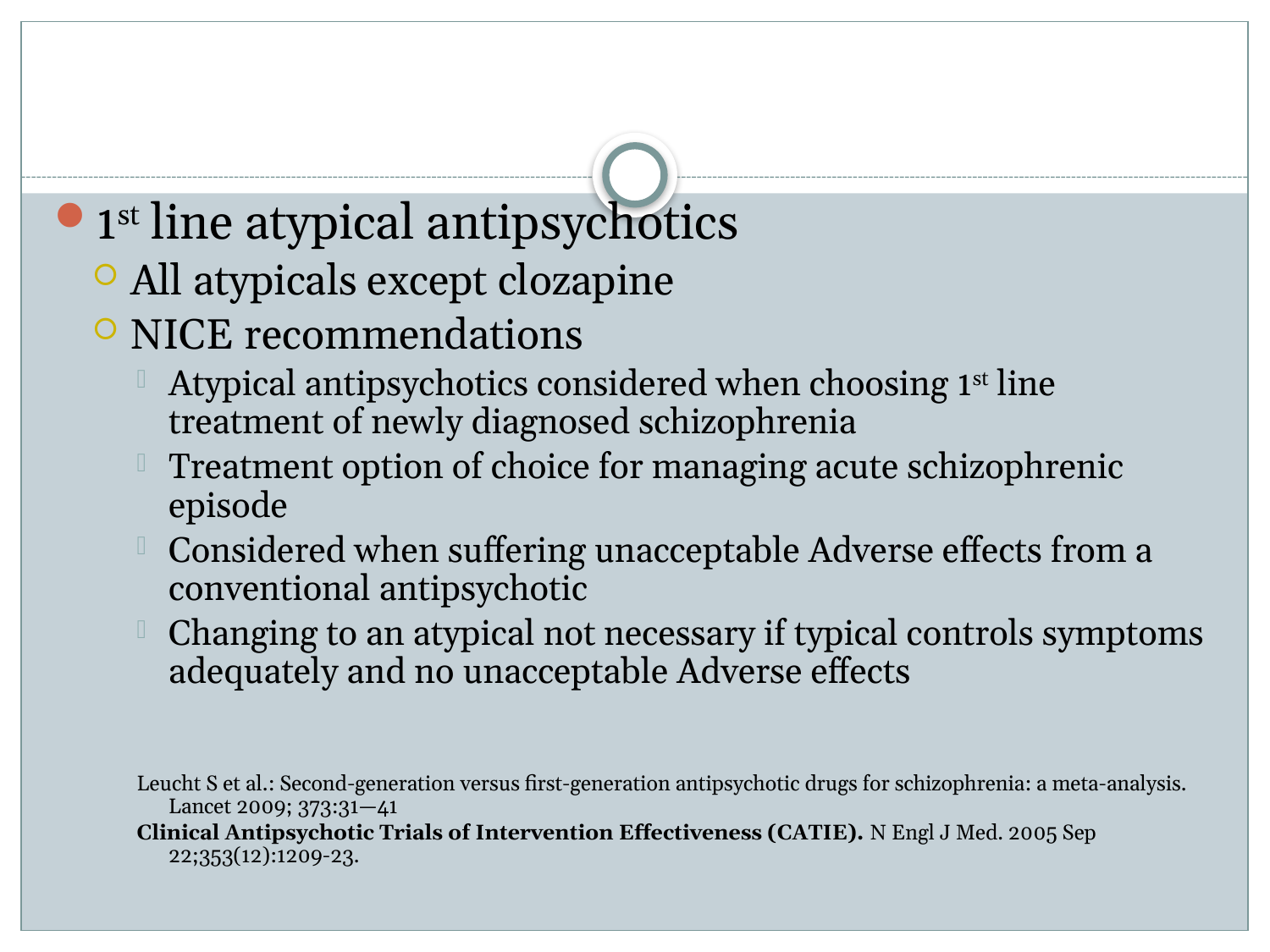

#
1st line atypical antipsychotics
All atypicals except clozapine
NICE recommendations
Atypical antipsychotics considered when choosing 1st line treatment of newly diagnosed schizophrenia
Treatment option of choice for managing acute schizophrenic episode
Considered when suffering unacceptable Adverse effects from a conventional antipsychotic
Changing to an atypical not necessary if typical controls symptoms adequately and no unacceptable Adverse effects

Leucht S et al.: Second-generation versus first-generation antipsychotic drugs for schizophrenia: a meta-analysis. Lancet 2009; 373:31—41
Clinical Antipsychotic Trials of Intervention Effectiveness (CATIE). N Engl J Med. 2005 Sep 22;353(12):1209-23.